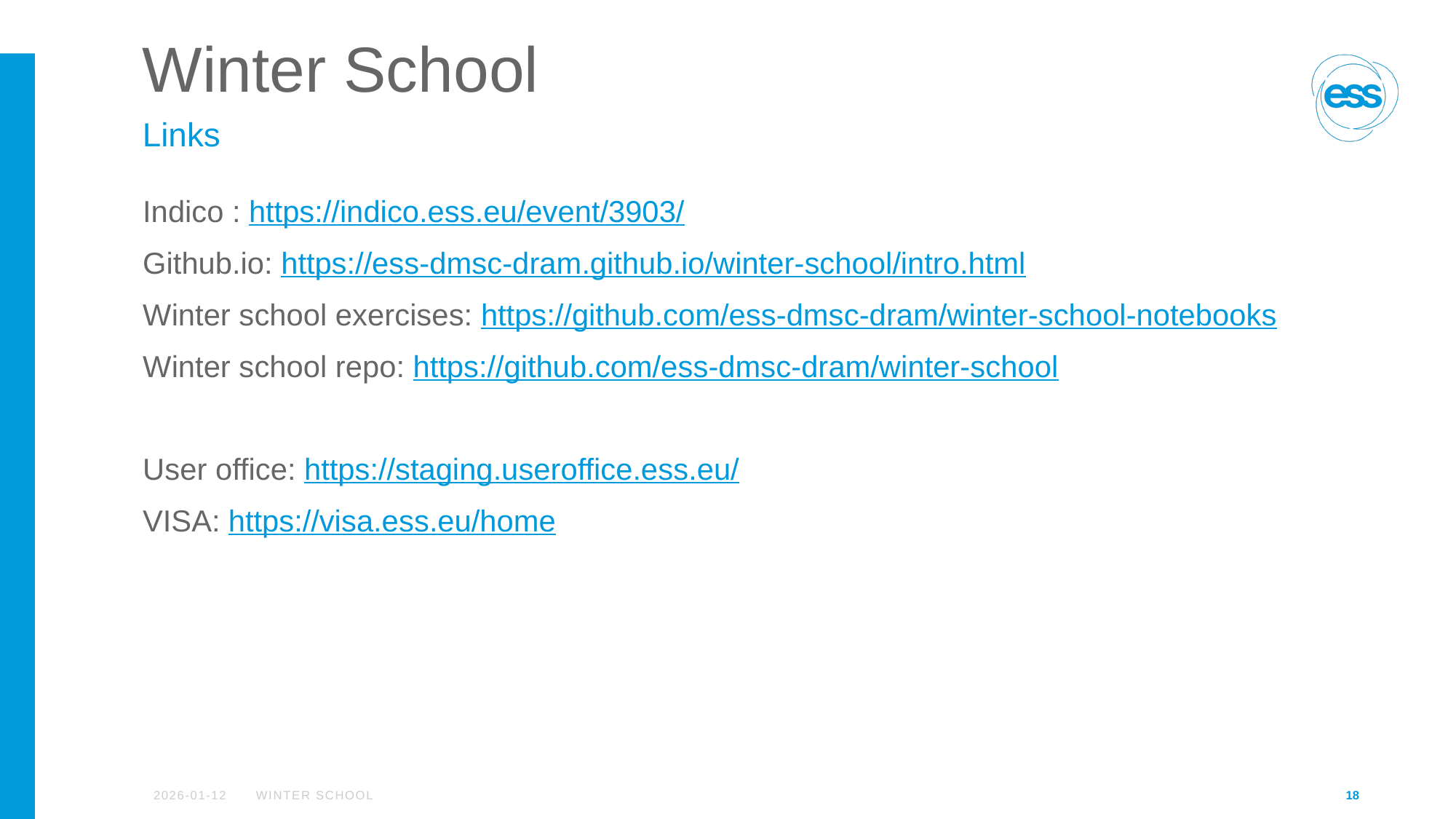

# Winter School
Links
Indico : https://indico.ess.eu/event/3903/
Github.io: https://ess-dmsc-dram.github.io/winter-school/intro.html
Winter school exercises: https://github.com/ess-dmsc-dram/winter-school-notebooks
Winter school repo: https://github.com/ess-dmsc-dram/winter-school

User office: https://staging.useroffice.ess.eu/
VISA: https://visa.ess.eu/home
2026-01-12
Winter School
18